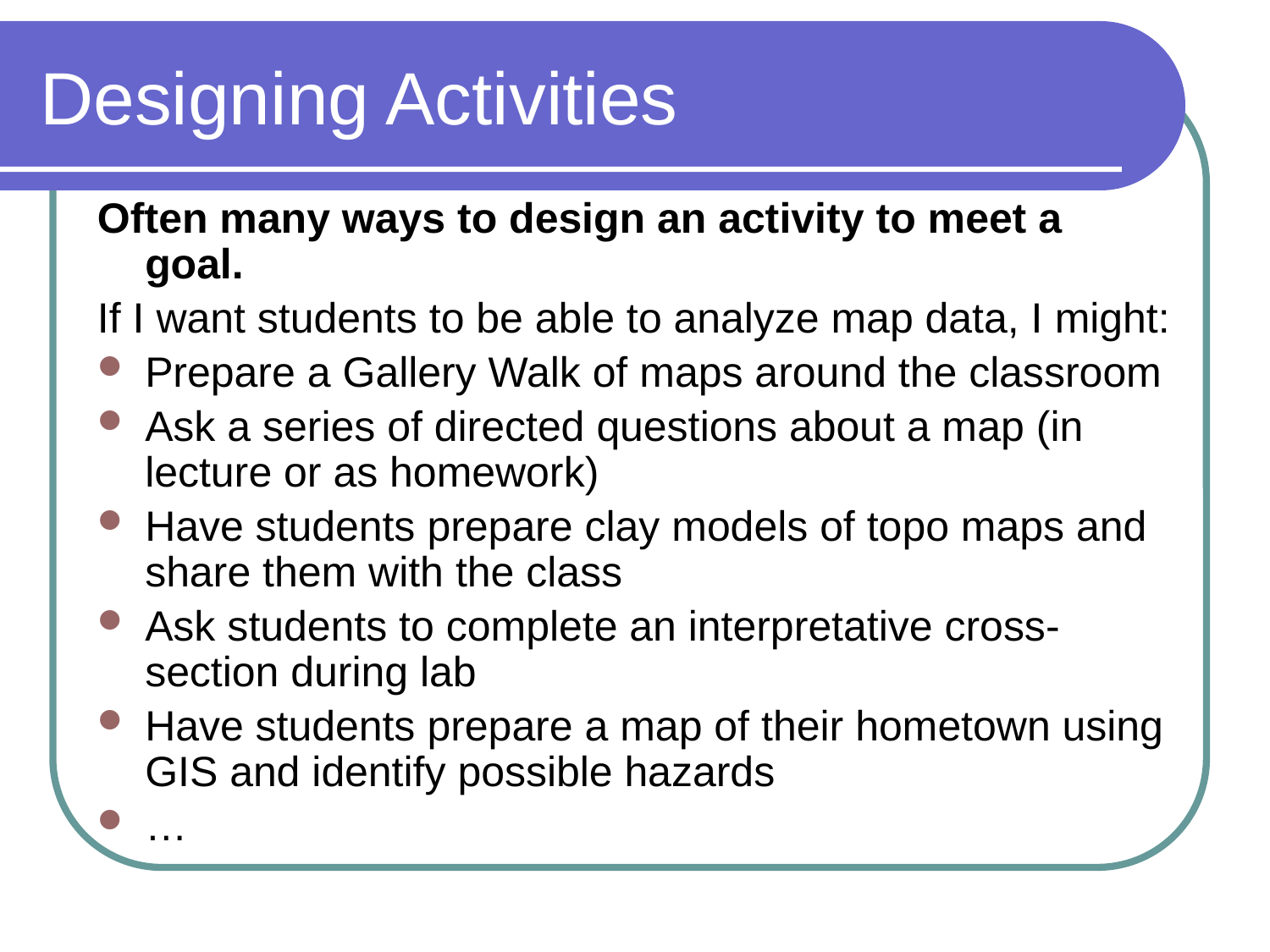

# Designing Activities
Often many ways to design an activity to meet a goal.
If I want students to be able to analyze map data, I might:
Prepare a Gallery Walk of maps around the classroom
Ask a series of directed questions about a map (in lecture or as homework)
Have students prepare clay models of topo maps and share them with the class
Ask students to complete an interpretative cross-section during lab
Have students prepare a map of their hometown using GIS and identify possible hazards
…